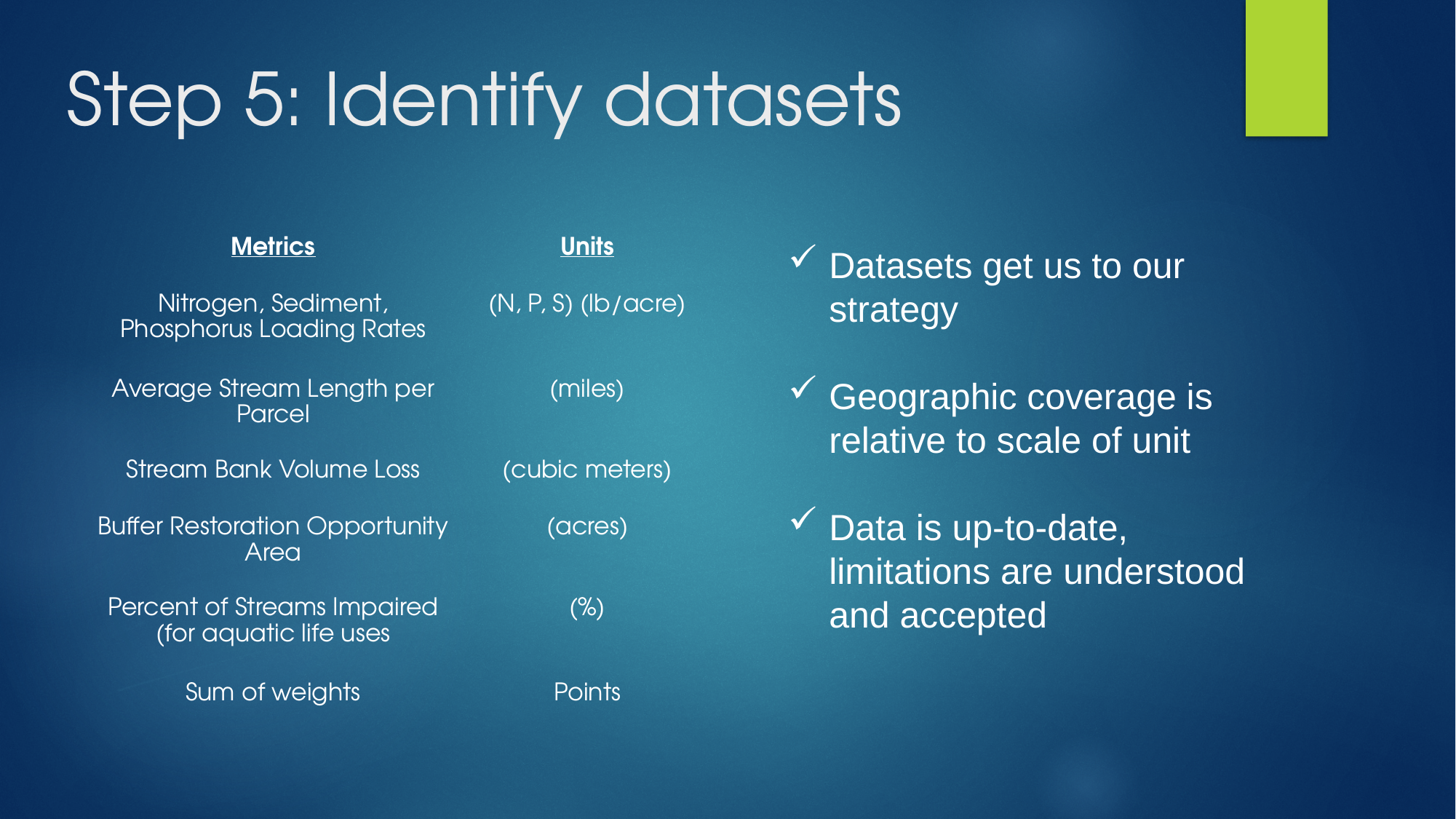

Step 5: Identify datasets
| Metrics | Units |
| --- | --- |
| Nitrogen, Sediment, Phosphorus Loading Rates | (N, P, S) (lb/acre) |
| Average Stream Length per Parcel | (miles) |
| Stream Bank Volume Loss | (cubic meters) |
| Buffer Restoration Opportunity Area | (acres) |
| Percent of Streams Impaired (for aquatic life uses | (%) |
| Sum of weights | Points |
Datasets get us to our strategy

Geographic coverage is relative to scale of unit

Data is up-to-date, limitations are understood and accepted